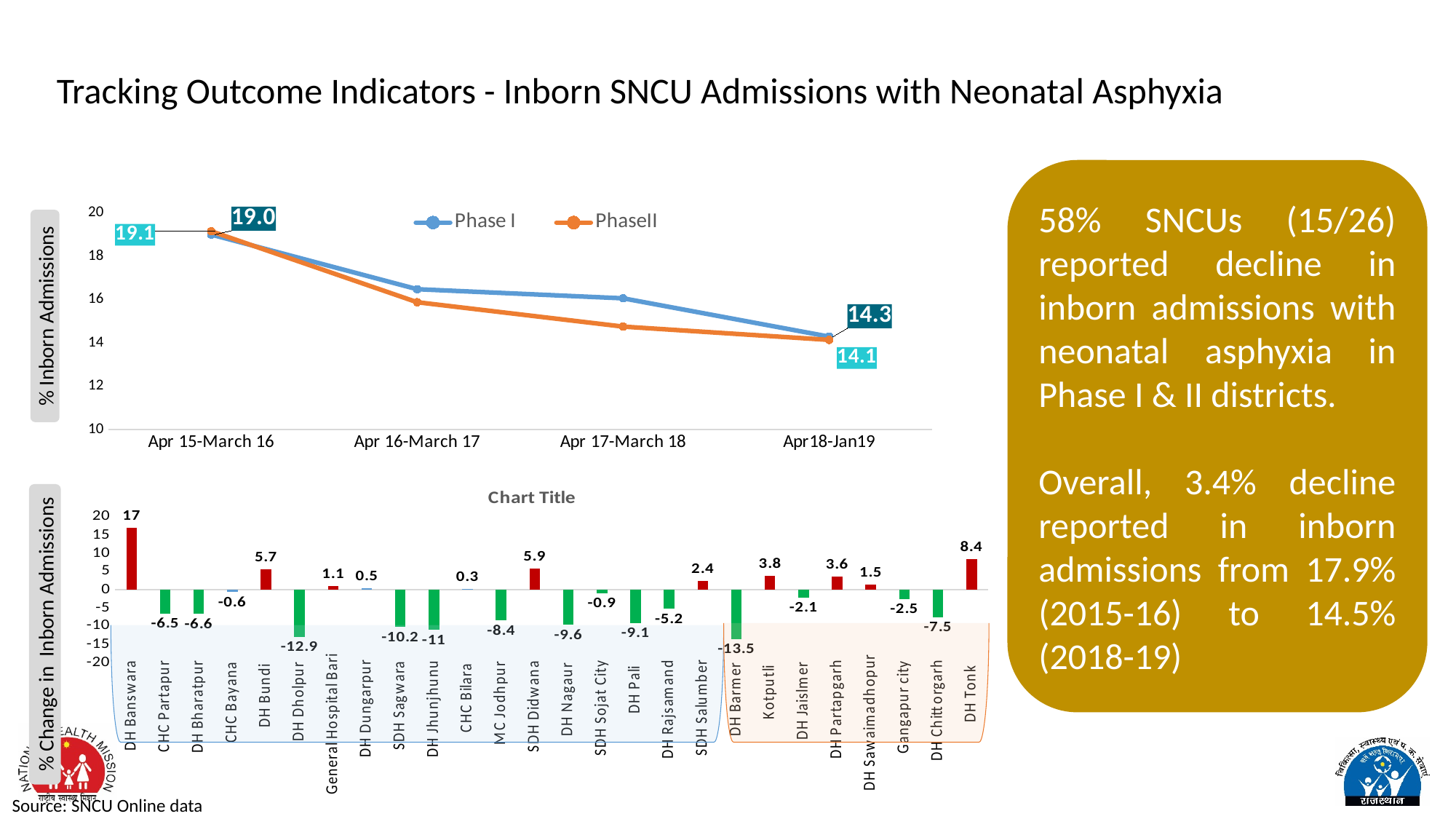

# Tracking Outcome Indicators - Inborn SNCU Admissions with Neonatal Asphyxia
58% SNCUs (15/26) reported decline in inborn admissions with neonatal asphyxia in Phase I & II districts.

Overall, 3.4% decline reported in inborn admissions from 17.9% (2015-16) to 14.5% (2018-19)

### Chart

| Category | Phase I | PhaseII |
|---|---|---|
| Apr 15-March 16 | 18.98181818181818 | 19.13471074380165 |
| Apr 16-March 17 | 16.463636363636365 | 15.863636363636367 |
| Apr 17-March 18 | 16.044444444444444 | 14.74135802469136 |
| Apr18-Jan19 | 14.277777777777779 | 14.126543209876543 |
% Inborn Admissions

### Chart:

| Category |  |
|---|---|
| DH Banswara | 17.0 |
| CHC Partapur | -6.5 |
| DH Bharatpur | -6.600000000000001 |
| CHC Bayana | -0.5999999999999996 |
| DH Bundi | 5.699999999999999 |
| DH Dholpur | -12.899999999999999 |
| General Hospital Bari | 1.1000000000000014 |
| DH Dungarpur | 0.5 |
| SDH Sagwara | -10.2 |
| DH Jhunjhunu | -11.0 |
| CHC Bilara | 0.2999999999999998 |
| MC Jodhpur | -8.399999999999999 |
| SDH Didwana | 5.9 |
| DH Nagaur | -9.600000000000001 |
| SDH Sojat City | -0.9000000000000004 |
| DH Pali | -9.100000000000001 |
| DH Rajsamand | -5.199999999999999 |
| SDH Salumber | 2.4000000000000004 |
| DH Barmer | -13.5 |
| Kotputli | 3.8000000000000007 |
| DH Jaislmer | -2.1000000000000014 |
| DH Partapgarh | 3.5999999999999996 |
| DH Sawaimadhopur | 1.5 |
| Gangapur city | -2.5 |
| DH Chittorgarh | -7.5 |
| DH Tonk | 8.4 |
% Change in  Inborn Admissions
Source: SNCU Online data